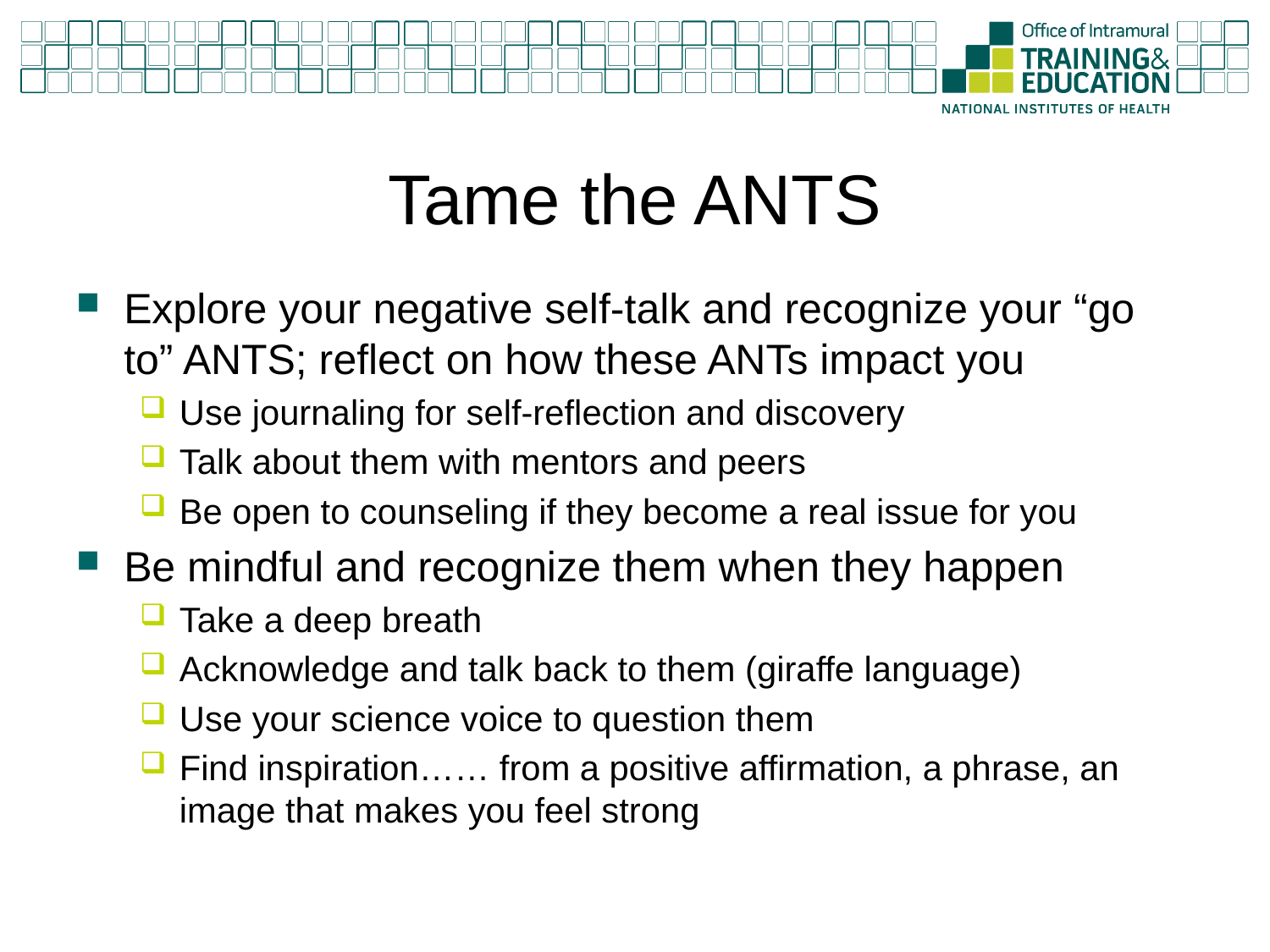

# Tame the ANTS
Explore your negative self-talk and recognize your “go to” ANTS; reflect on how these ANTs impact you
Use journaling for self-reflection and discovery
Talk about them with mentors and peers
Be open to counseling if they become a real issue for you
Be mindful and recognize them when they happen
Take a deep breath
Acknowledge and talk back to them (giraffe language)
Use your science voice to question them
Find inspiration…… from a positive affirmation, a phrase, an image that makes you feel strong